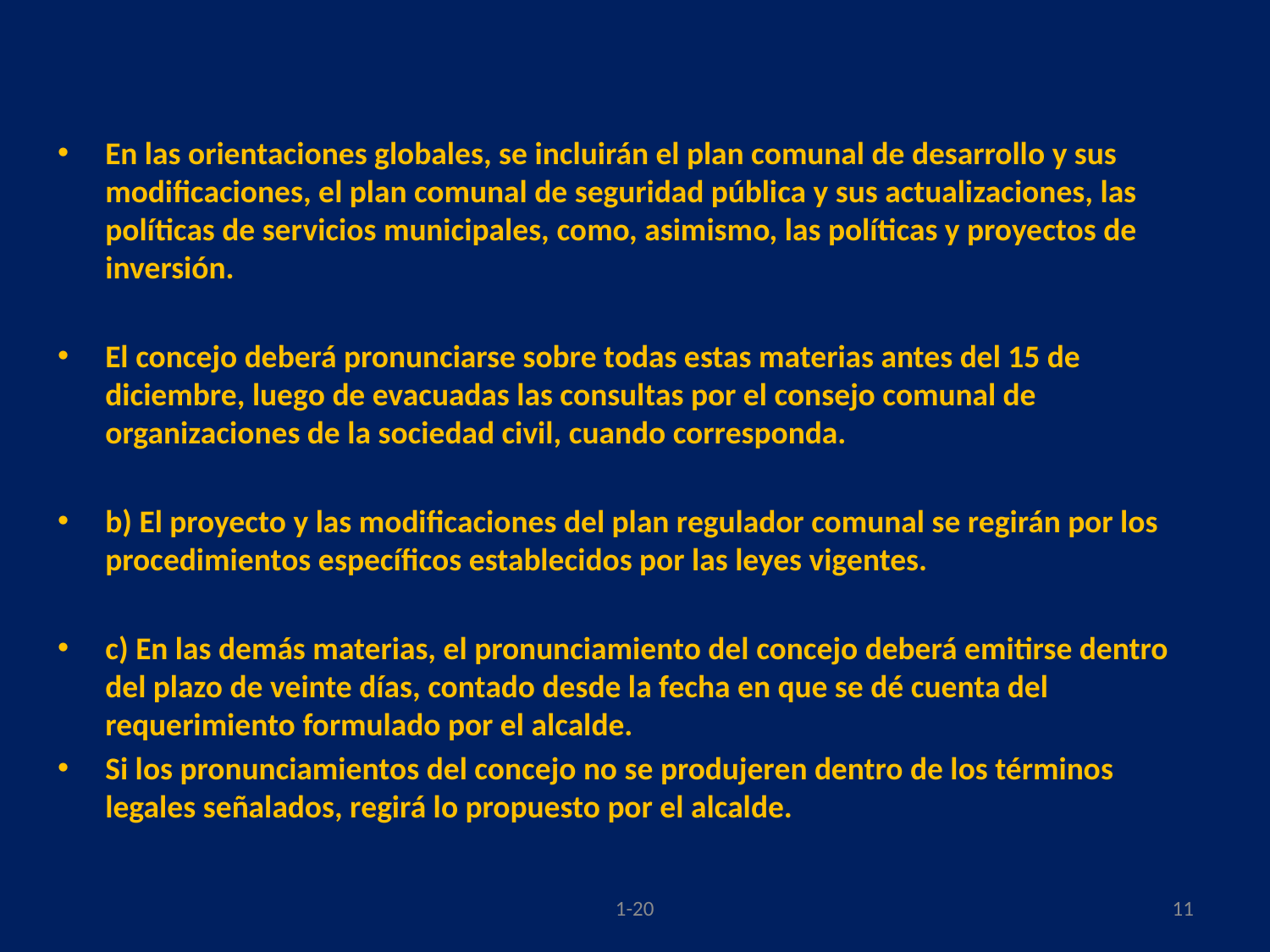

#

En las orientaciones globales, se incluirán el plan comunal de desarrollo y sus modificaciones, el plan comunal de seguridad pública y sus actualizaciones, las políticas de servicios municipales, como, asimismo, las políticas y proyectos de inversión.

El concejo deberá pronunciarse sobre todas estas materias antes del 15 de diciembre, luego de evacuadas las consultas por el consejo comunal de organizaciones de la sociedad civil, cuando corresponda.

b) El proyecto y las modificaciones del plan regulador comunal se regirán por los procedimientos específicos establecidos por las leyes vigentes.

c) En las demás materias, el pronunciamiento del concejo deberá emitirse dentro del plazo de veinte días, contado desde la fecha en que se dé cuenta del requerimiento formulado por el alcalde.
Si los pronunciamientos del concejo no se produjeren dentro de los términos legales señalados, regirá lo propuesto por el alcalde.

1-20
11